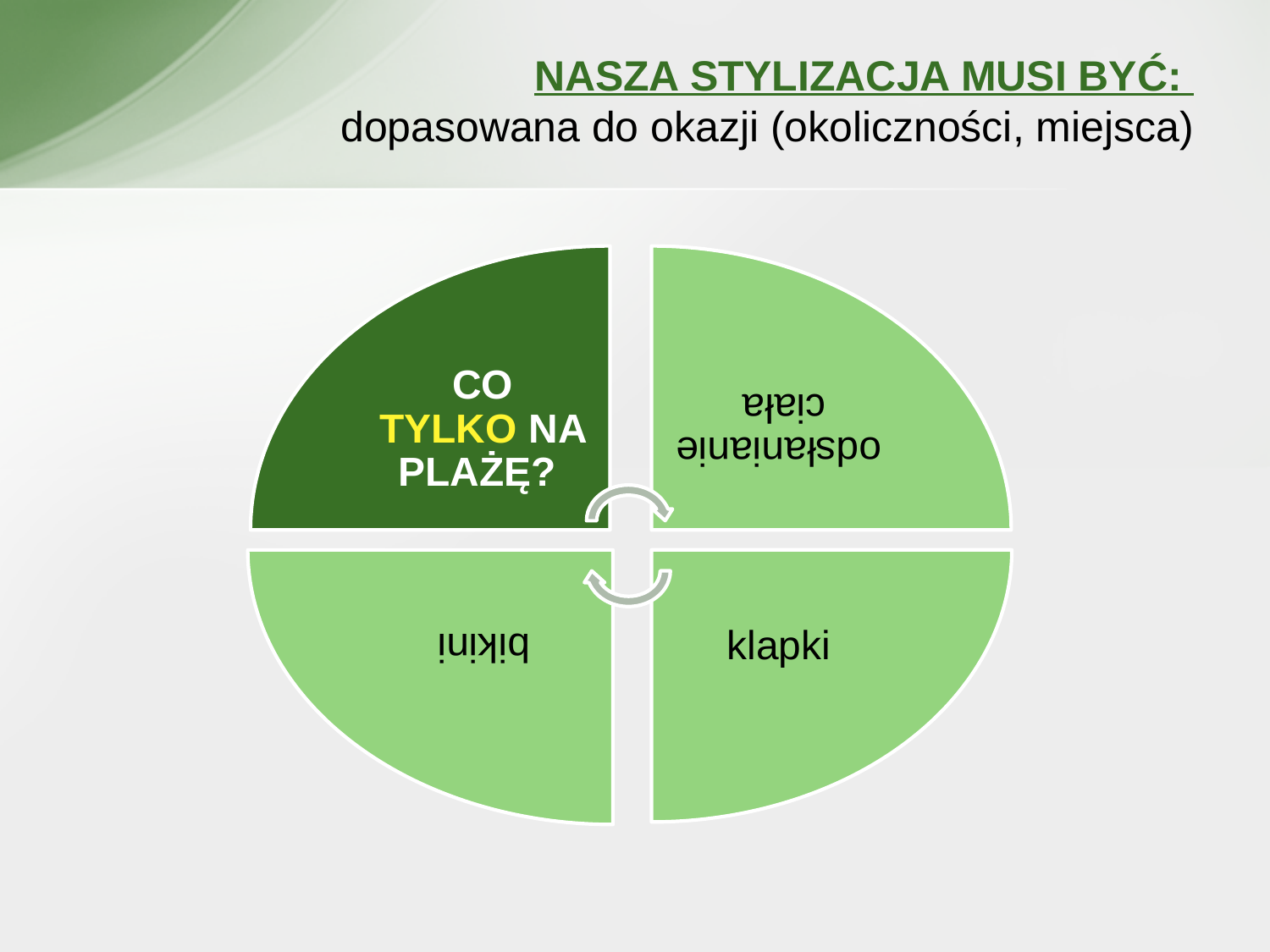

# NASZA STYLIZACJA MUSI BYĆ: dopasowana do okazji (okoliczności, miejsca)
CO TYLKO NA PLAŻĘ?
odsłanianie ciała
klapki
bikini